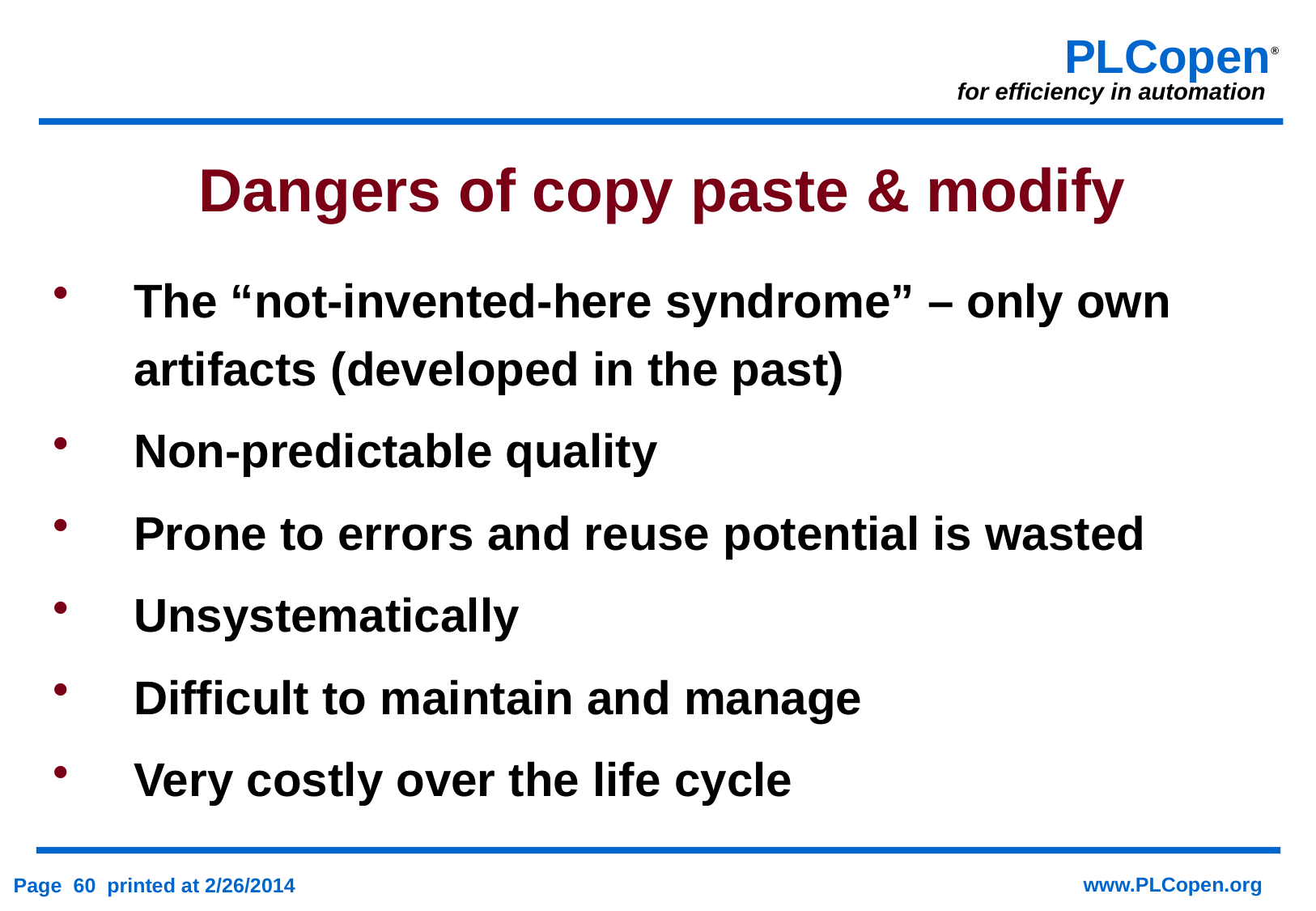

Dangers of copy paste & modify
The “not-invented-here syndrome” – only own artifacts (developed in the past)
Non-predictable quality
Prone to errors and reuse potential is wasted
Unsystematically
Difficult to maintain and manage
Very costly over the life cycle